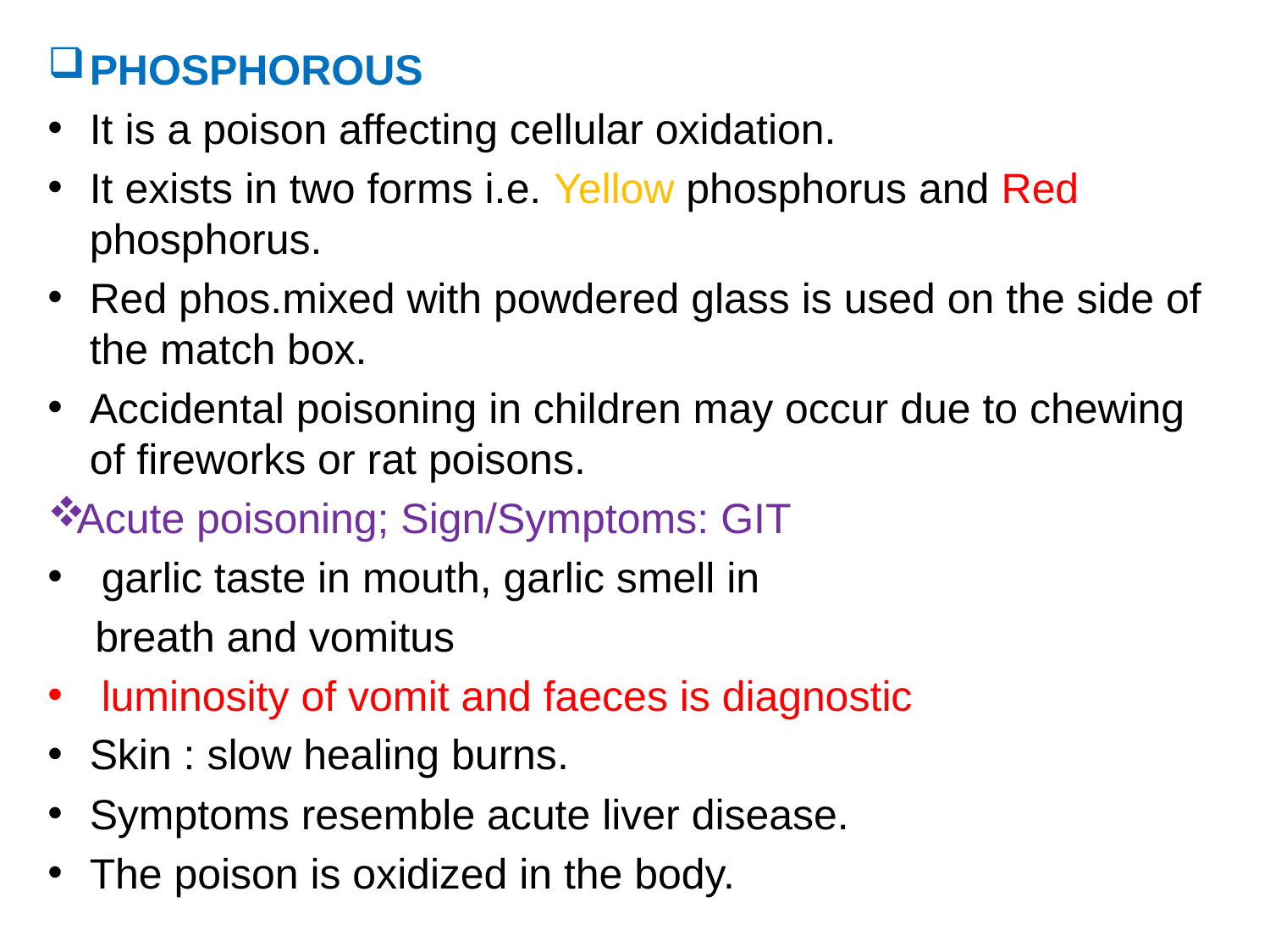

PHOSPHOROUS
It is a poison affecting cellular oxidation.
It exists in two forms i.e. Yellow phosphorus and Red phosphorus.
Red phos.mixed with powdered glass is used on the side of the match box.
Accidental poisoning in children may occur due to chewing of fireworks or rat poisons.
Acute poisoning; Sign/Symptoms: GIT
 garlic taste in mouth, garlic smell in
    breath and vomitus
 luminosity of vomit and faeces is diagnostic
Skin : slow healing burns.
Symptoms resemble acute liver disease.
The poison is oxidized in the body.